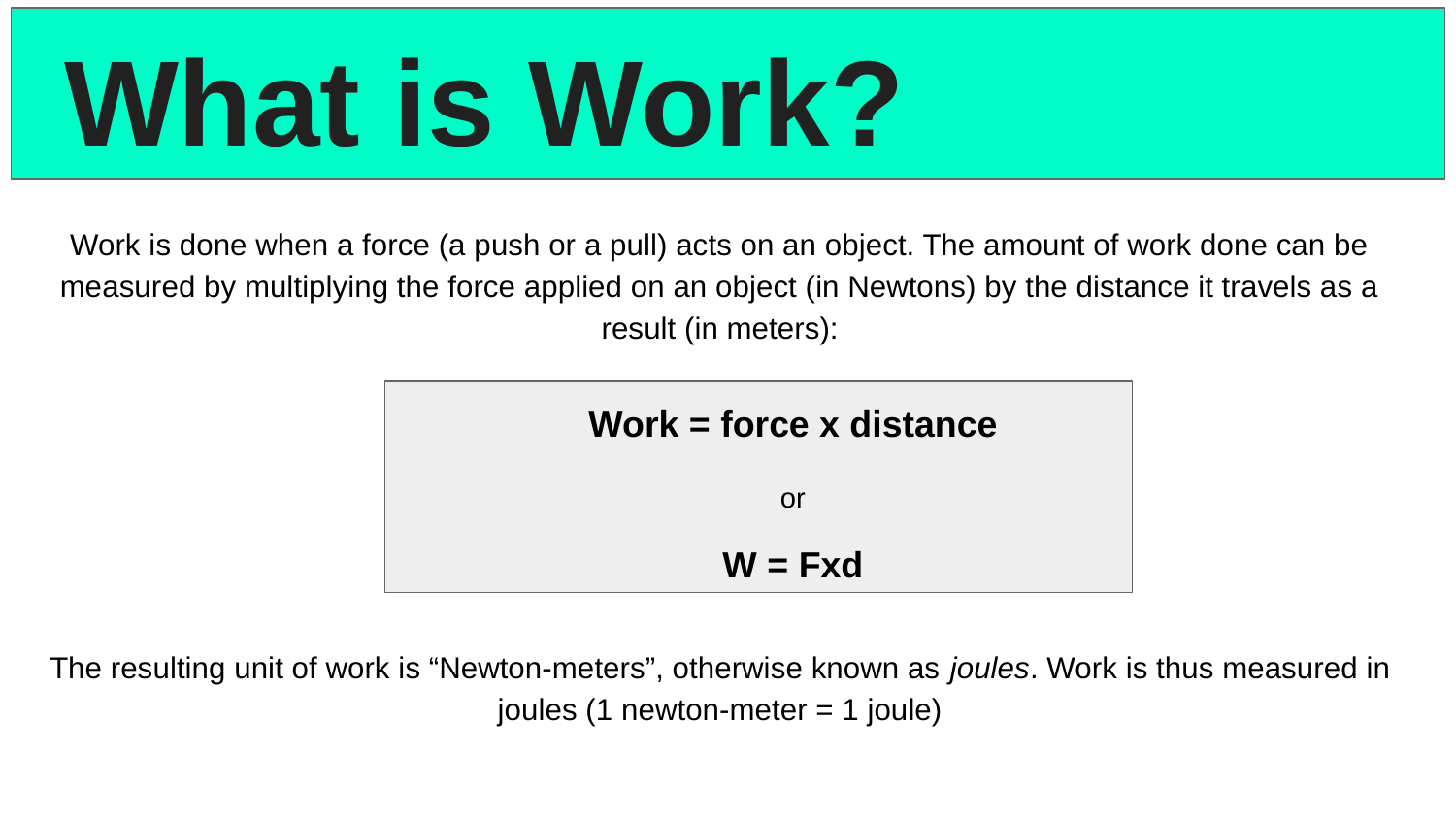

What is Work?
Work is done when a force (a push or a pull) acts on an object. The amount of work done can be measured by multiplying the force applied on an object (in Newtons) by the distance it travels as a result (in meters):

	Work = force x distance
	or
	W = Fxd

The resulting unit of work is “Newton-meters”, otherwise known as joules. Work is thus measured in joules (1 newton-meter = 1 joule)